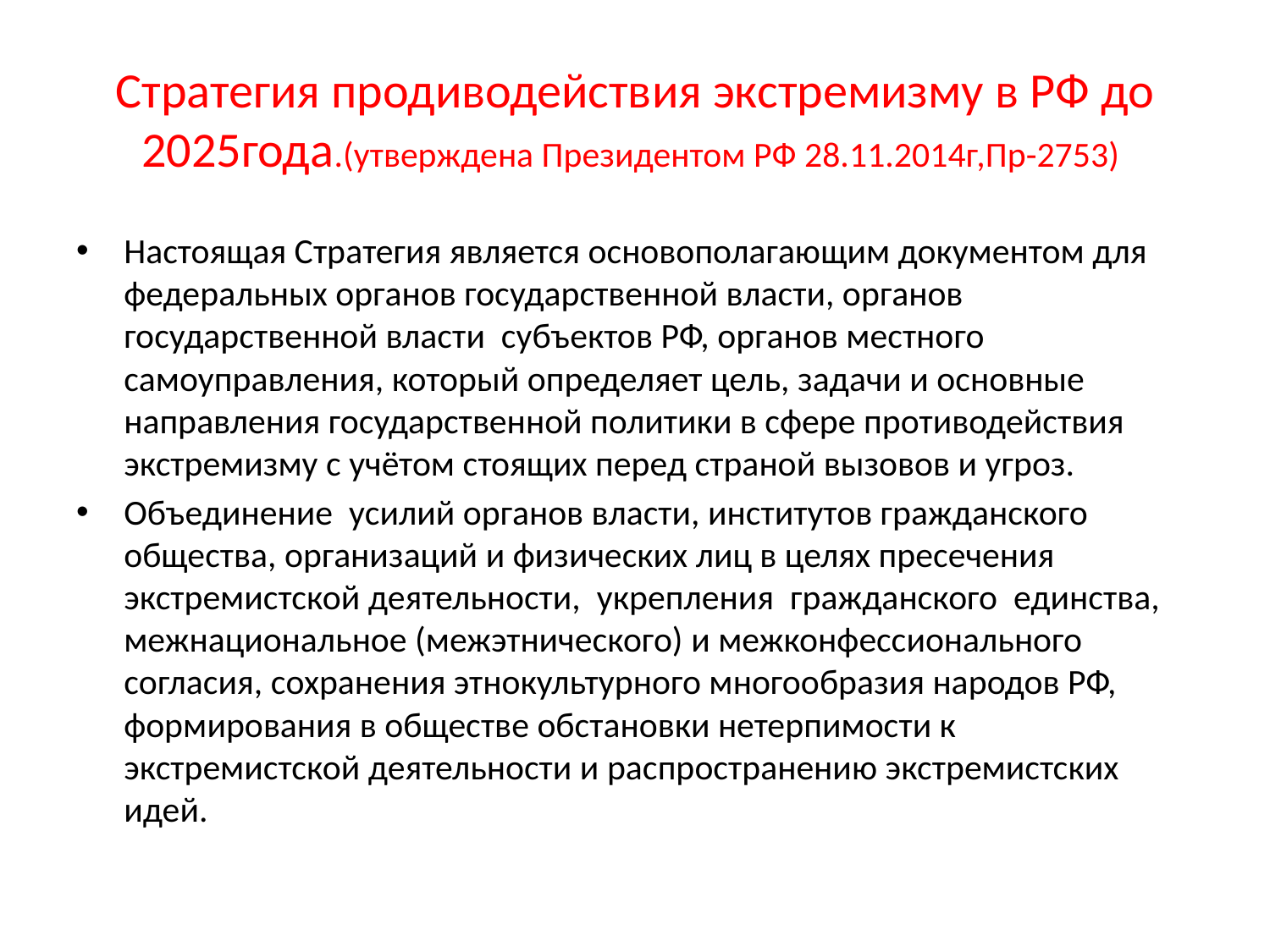

# Стратегия продиводействия экстремизму в РФ до 2025года.(утверждена Президентом РФ 28.11.2014г,Пр-2753)
Настоящая Стратегия является основополагающим документом для  федеральных органов государственной власти, органов государственной власти  субъектов РФ, органов местного самоуправления, который определяет цель, задачи и основные направления государственной политики в сфере противодействия экстремизму с учётом стоящих перед страной вызовов и угроз.
Объединение  усилий органов власти, институтов гражданского общества, организаций и физических лиц в целях пресечения экстремистской деятельности,  укрепления  гражданского  единства, межнациональное (межэтнического) и межконфессионального согласия, сохранения этнокультурного многообразия народов РФ, формирования в обществе обстановки нетерпимости к экстремистской деятельности и распространению экстремистских идей.